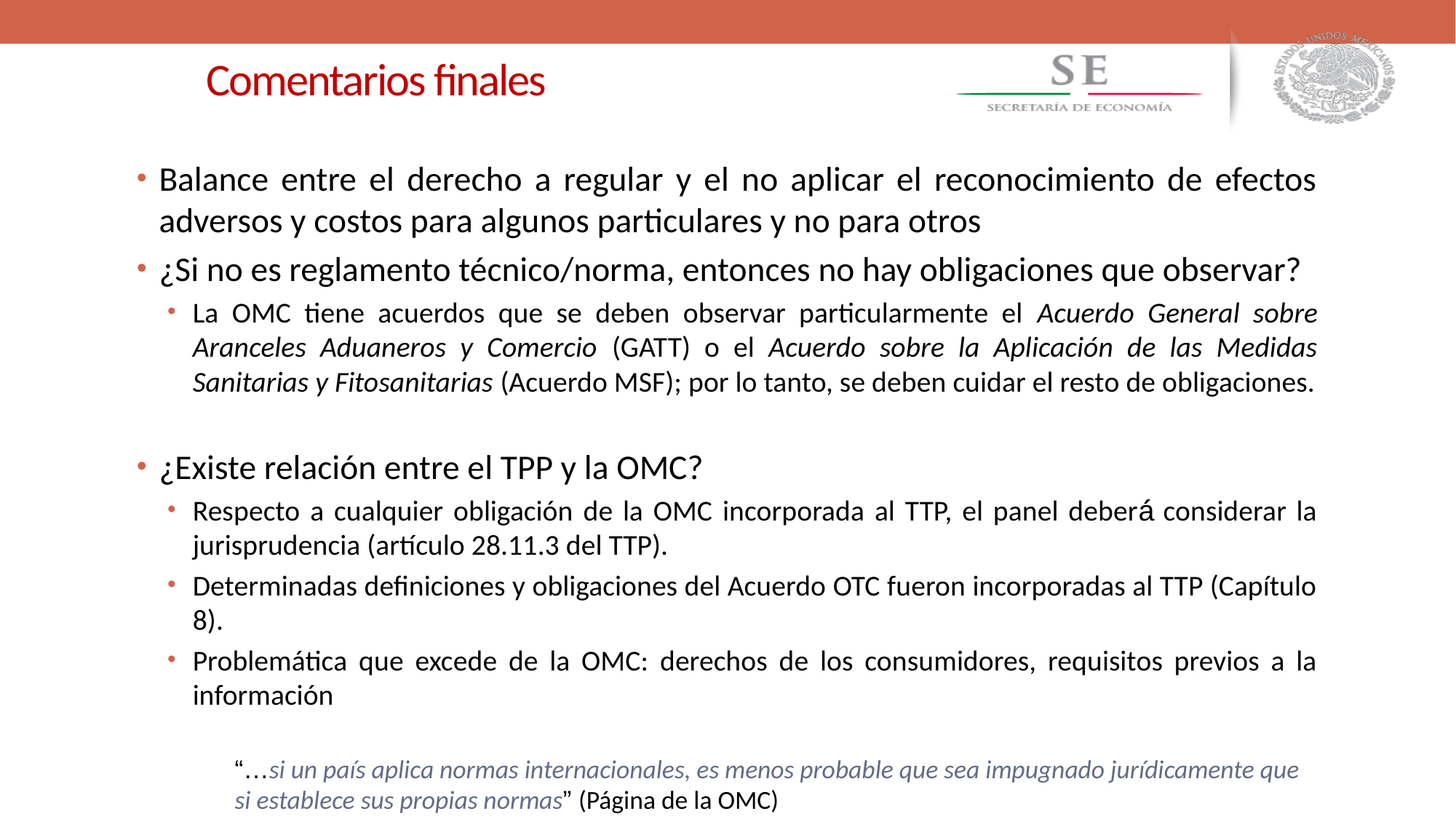

Comentarios finales
Balance entre el derecho a regular y el no aplicar el reconocimiento de efectos adversos y costos para algunos particulares y no para otros
¿Si no es reglamento técnico/norma, entonces no hay obligaciones que observar?
La OMC tiene acuerdos que se deben observar particularmente el Acuerdo General sobre Aranceles Aduaneros y Comercio (GATT) o el Acuerdo sobre la Aplicación de las Medidas Sanitarias y Fitosanitarias (Acuerdo MSF); por lo tanto, se deben cuidar el resto de obligaciones.

¿Existe relación entre el TPP y la OMC?
Respecto a cualquier obligación de la OMC incorporada al TTP, el panel deberá́ considerar la jurisprudencia (artículo 28.11.3 del TTP).
Determinadas definiciones y obligaciones del Acuerdo OTC fueron incorporadas al TTP (Capítulo 8).
Problemática que excede de la OMC: derechos de los consumidores, requisitos previos a la información

“…si un país aplica normas internacionales, es menos probable que sea impugnado jurídicamente que si establece sus propias normas” (Página de la OMC)